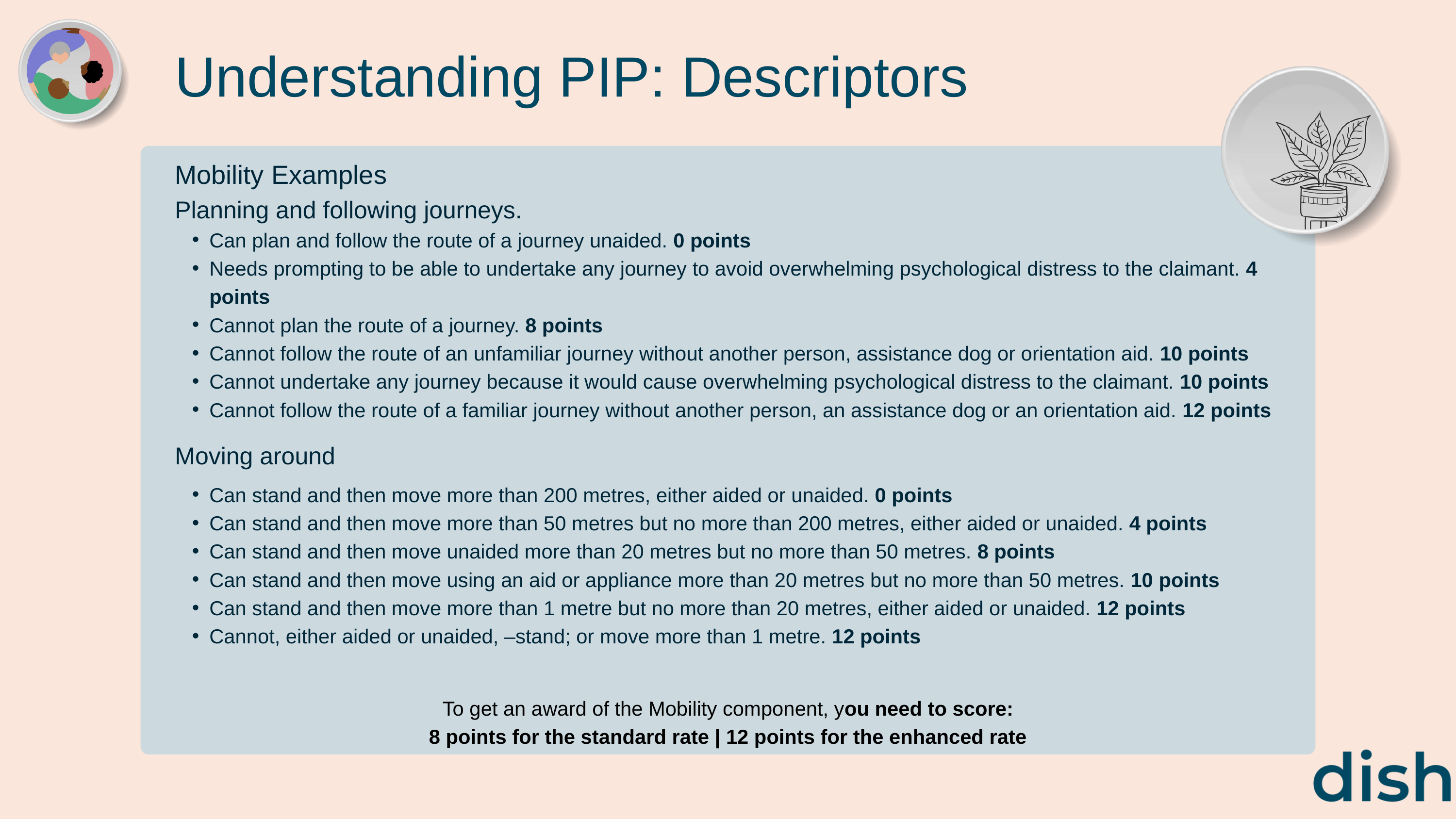

Understanding PIP: Descriptors

Mobility Examples
Planning and following journeys.
Can plan and follow the route of a journey unaided. 0 points
Needs prompting to be able to undertake any journey to avoid overwhelming psychological distress to the claimant. 4 points
Cannot plan the route of a journey. 8 points
Cannot follow the route of an unfamiliar journey without another person, assistance dog or orientation aid. 10 points
Cannot undertake any journey because it would cause overwhelming psychological distress to the claimant. 10 points
Cannot follow the route of a familiar journey without another person, an assistance dog or an orientation aid. 12 points

Moving around

Can stand and then move more than 200 metres, either aided or unaided. 0 points
Can stand and then move more than 50 metres but no more than 200 metres, either aided or unaided. 4 points
Can stand and then move unaided more than 20 metres but no more than 50 metres. 8 points
Can stand and then move using an aid or appliance more than 20 metres but no more than 50 metres. 10 points
Can stand and then move more than 1 metre but no more than 20 metres, either aided or unaided. 12 points
Cannot, either aided or unaided, –stand; or move more than 1 metre. 12 points
To get an award of the Mobility component, you need to score:
8 points for the standard rate | 12 points for the enhanced rate